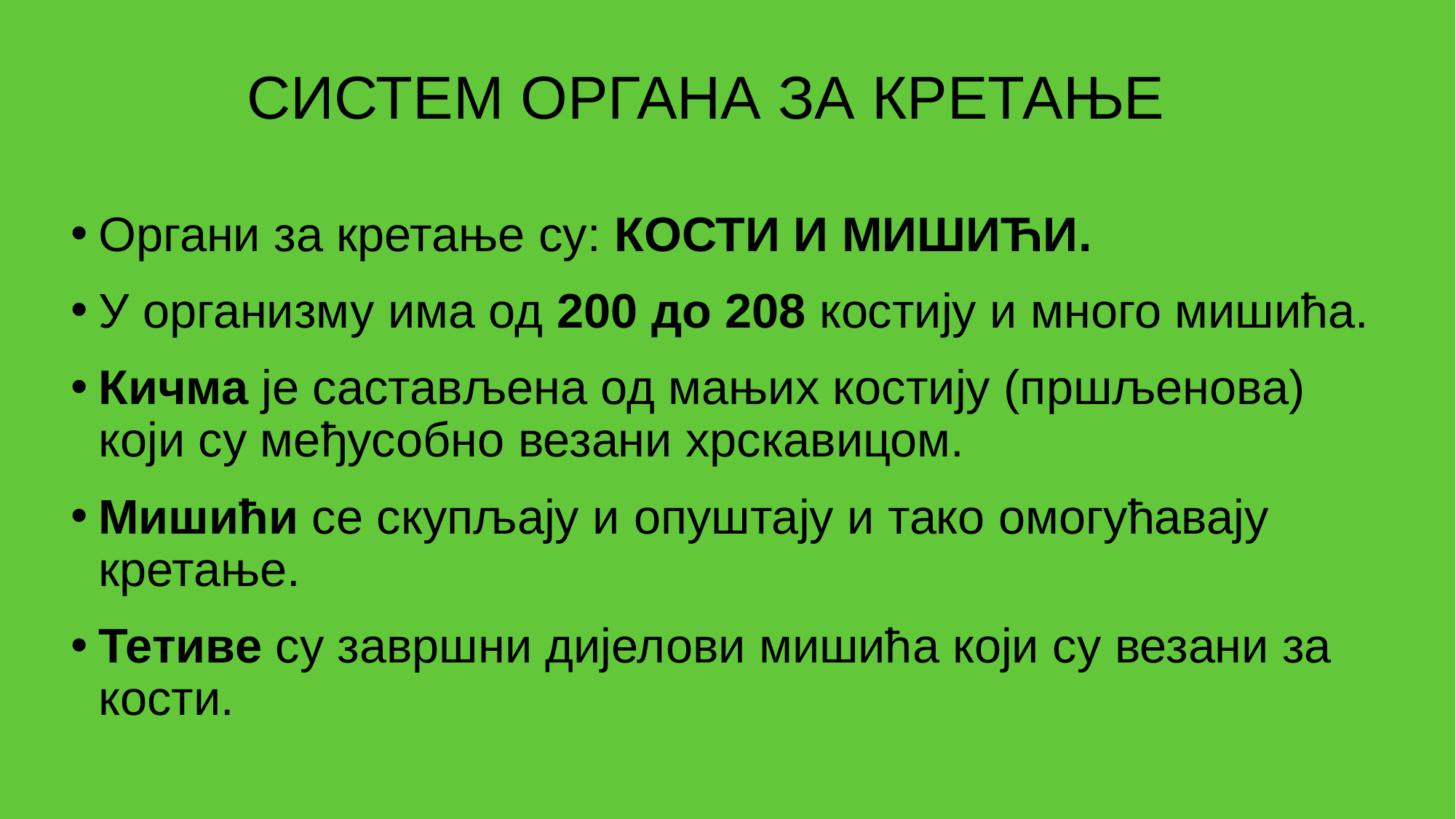

# СИСТЕМ ОРГАНА ЗА КРЕТАЊЕ
Органи за кретање су: КОСТИ И МИШИЋИ.
У организму има од 200 до 208 костију и много мишића.
Кичма је састављена од мањих костију (пршљенова) који су међусобно везани хрскавицом.
Мишићи се скупљају и опуштају и тако омогућавају кретање.
Тетиве су завршни дијелови мишића који су везани за кости.